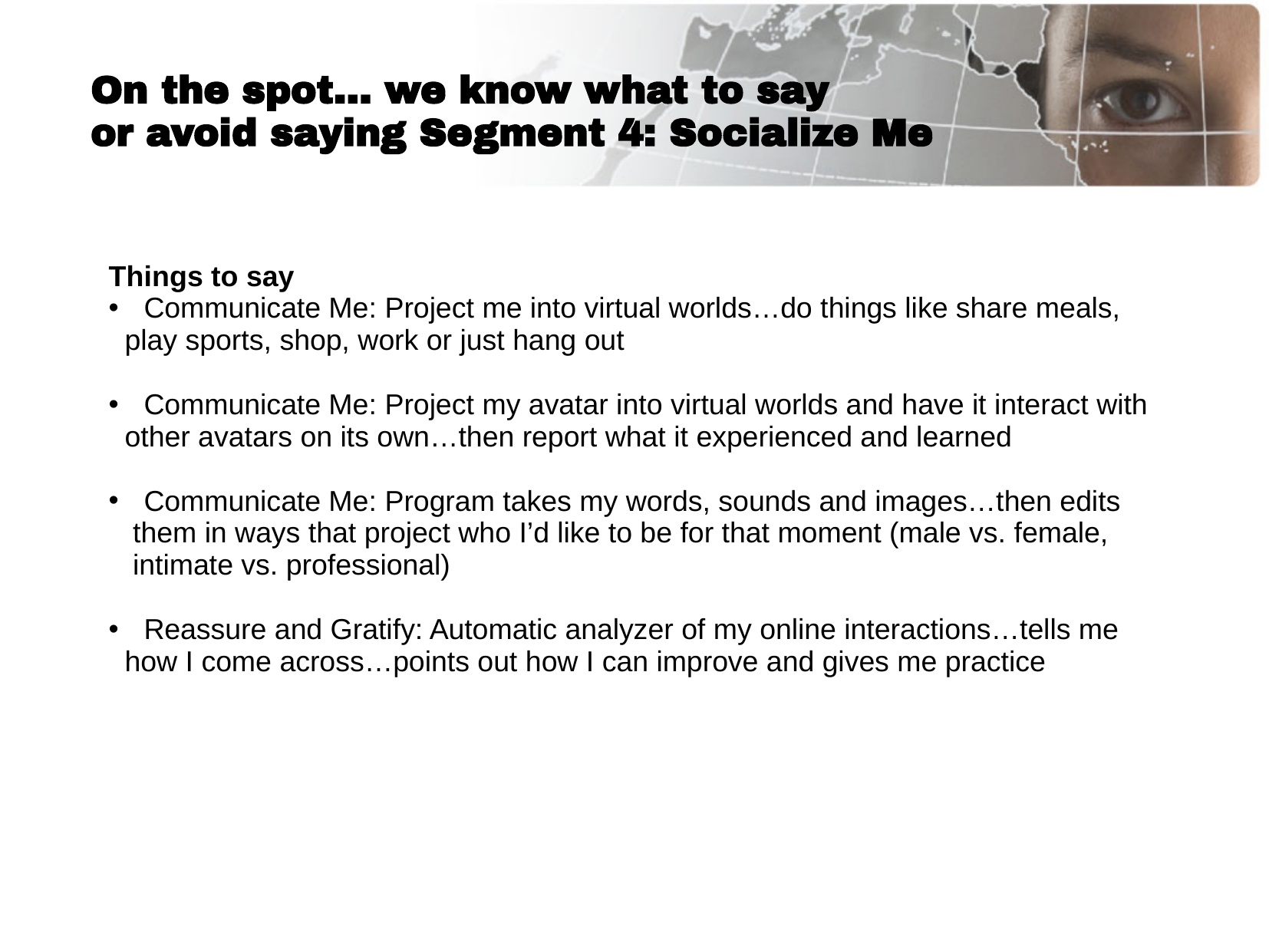

On the spot… we know what to say
or avoid saying Segment 4: Socialize Me
Things to say
 Communicate Me: Project me into virtual worlds…do things like share meals,
  play sports, shop, work or just hang out

 Communicate Me: Project my avatar into virtual worlds and have it interact with
  other avatars on its own…then report what it experienced and learned

 Communicate Me: Program takes my words, sounds and images…then edits
   them in ways that project who I’d like to be for that moment (male vs. female,
   intimate vs. professional)

 Reassure and Gratify: Automatic analyzer of my online interactions…tells me
  how I come across…points out how I can improve and gives me practice